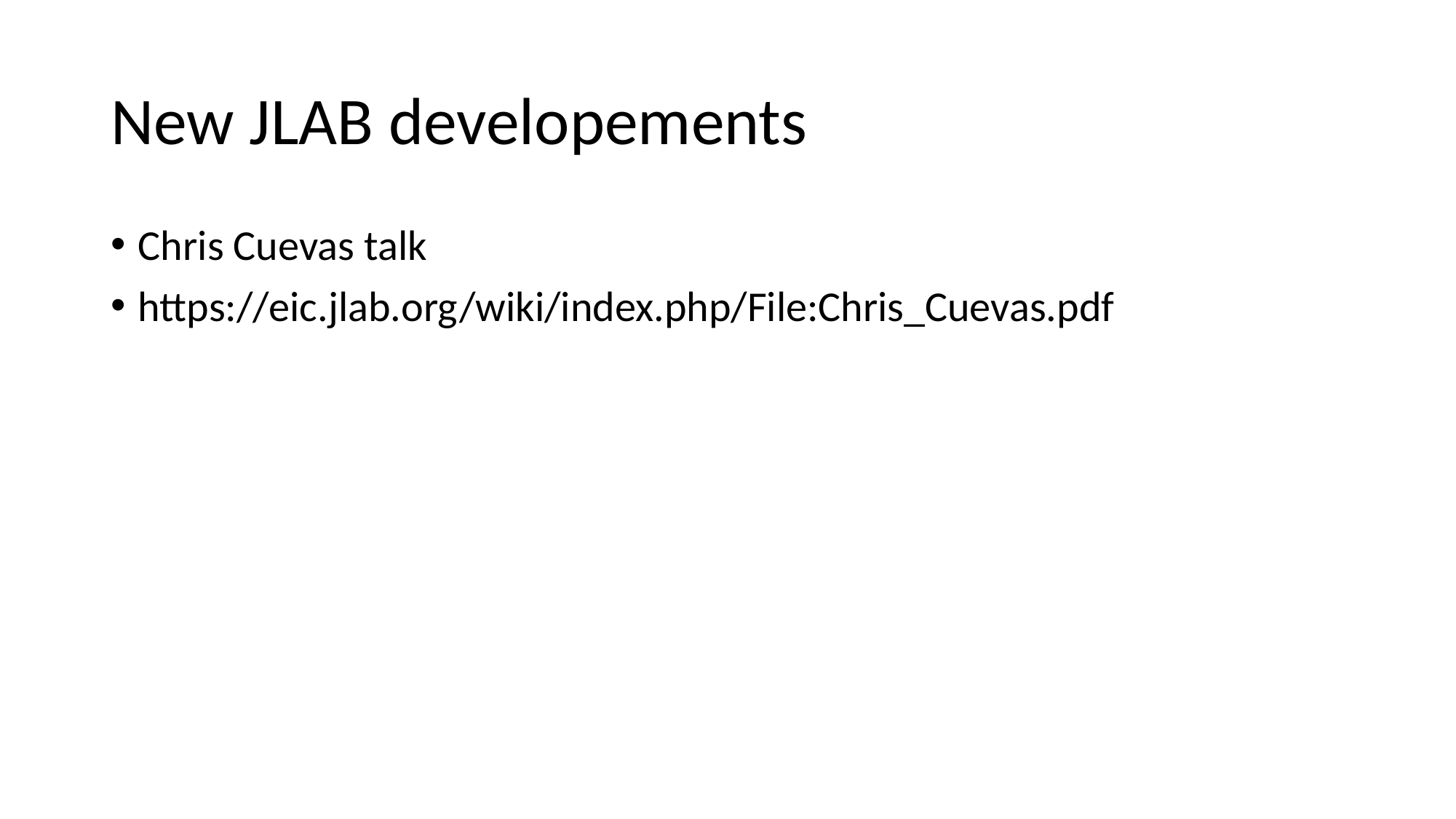

# New JLAB developements
Chris Cuevas talk
https://eic.jlab.org/wiki/index.php/File:Chris_Cuevas.pdf